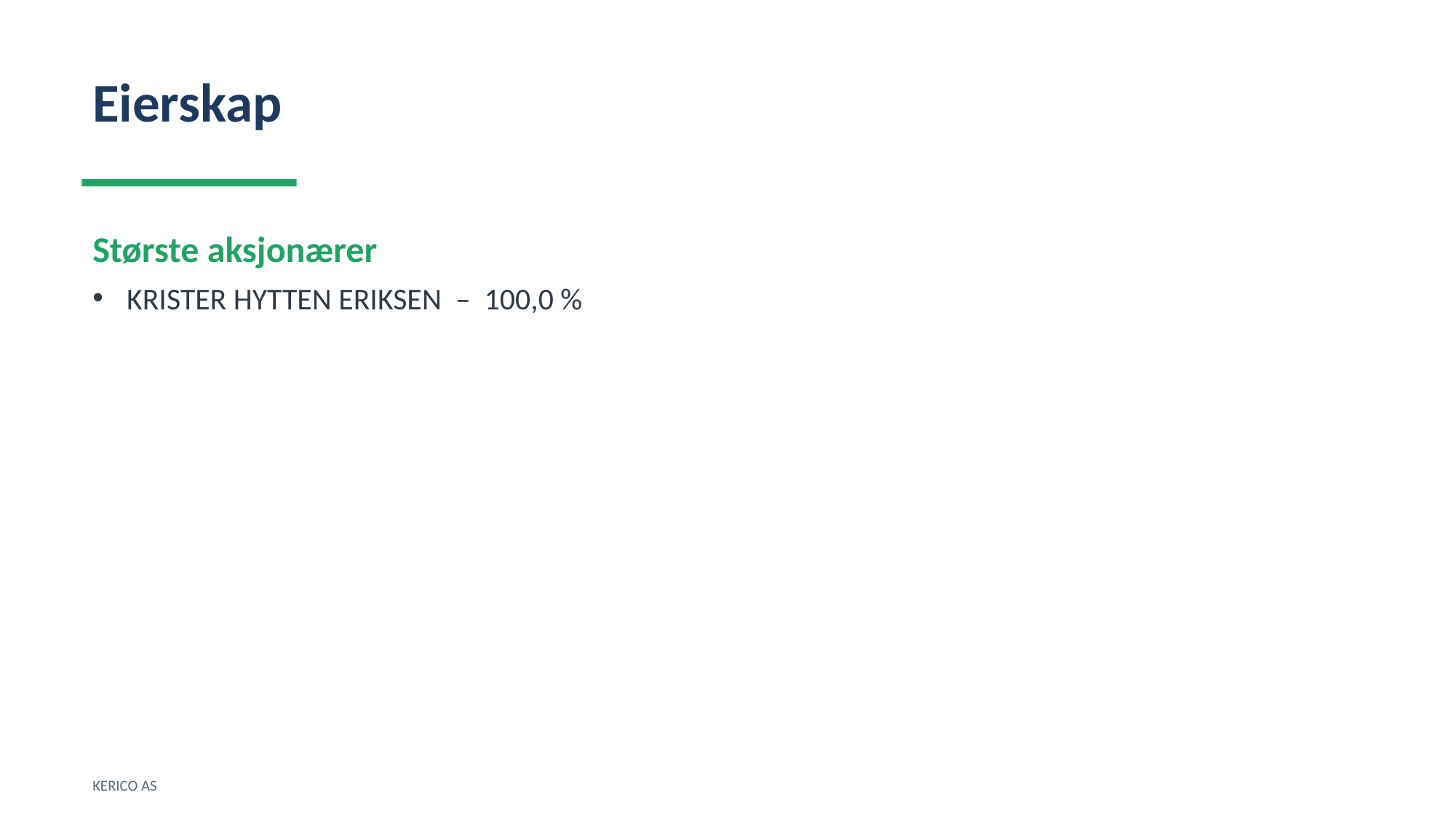

Eierskap

Største aksjonærer
KRISTER HYTTEN ERIKSEN  –  100,0 %
KERICO AS